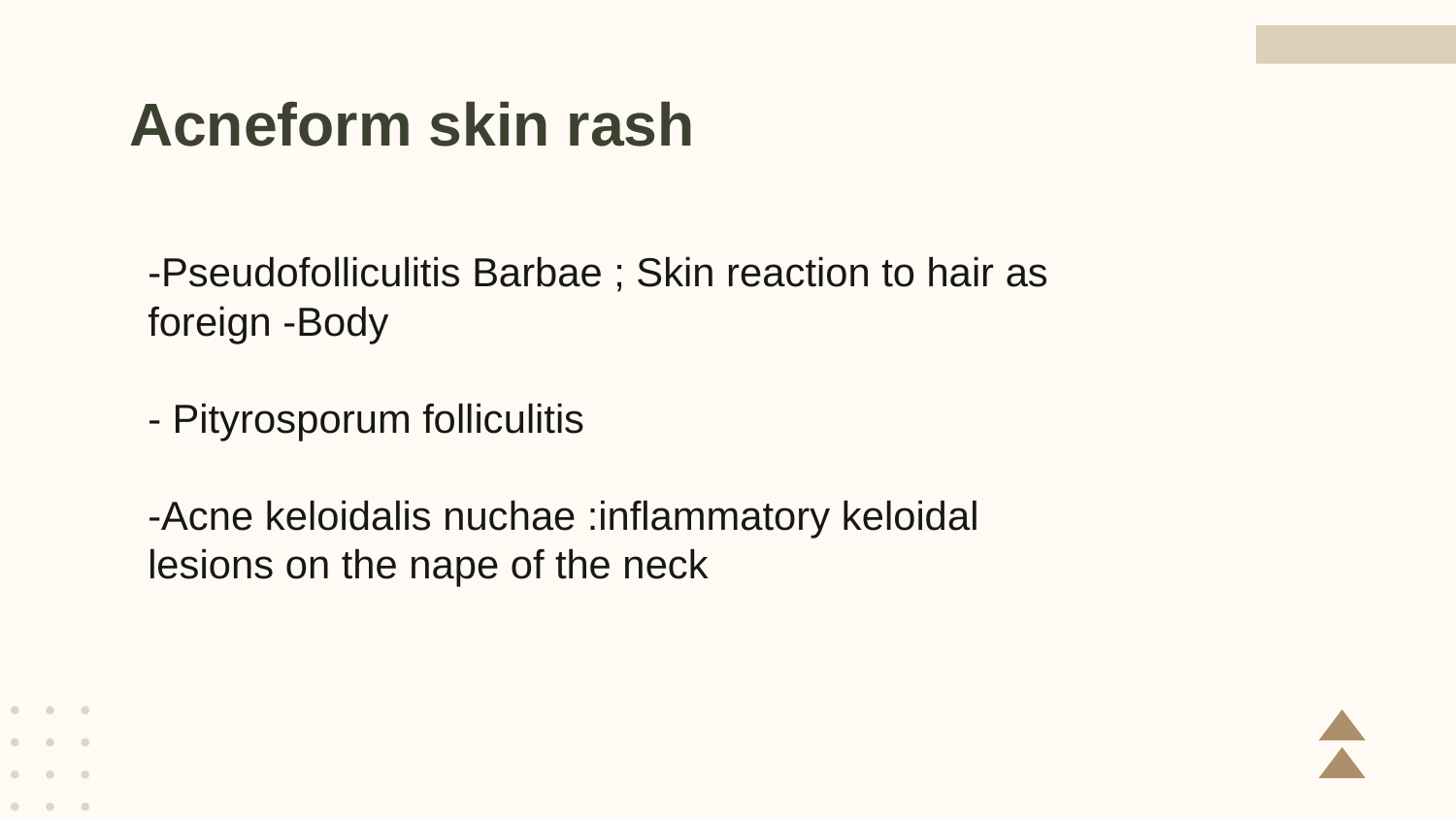

# Acneform skin rash
-Pseudofolliculitis Barbae ; Skin reaction to hair as foreign -Body

- Pityrosporum folliculitis

-Acne keloidalis nuchae :inflammatory keloidal lesions on the nape of the neck